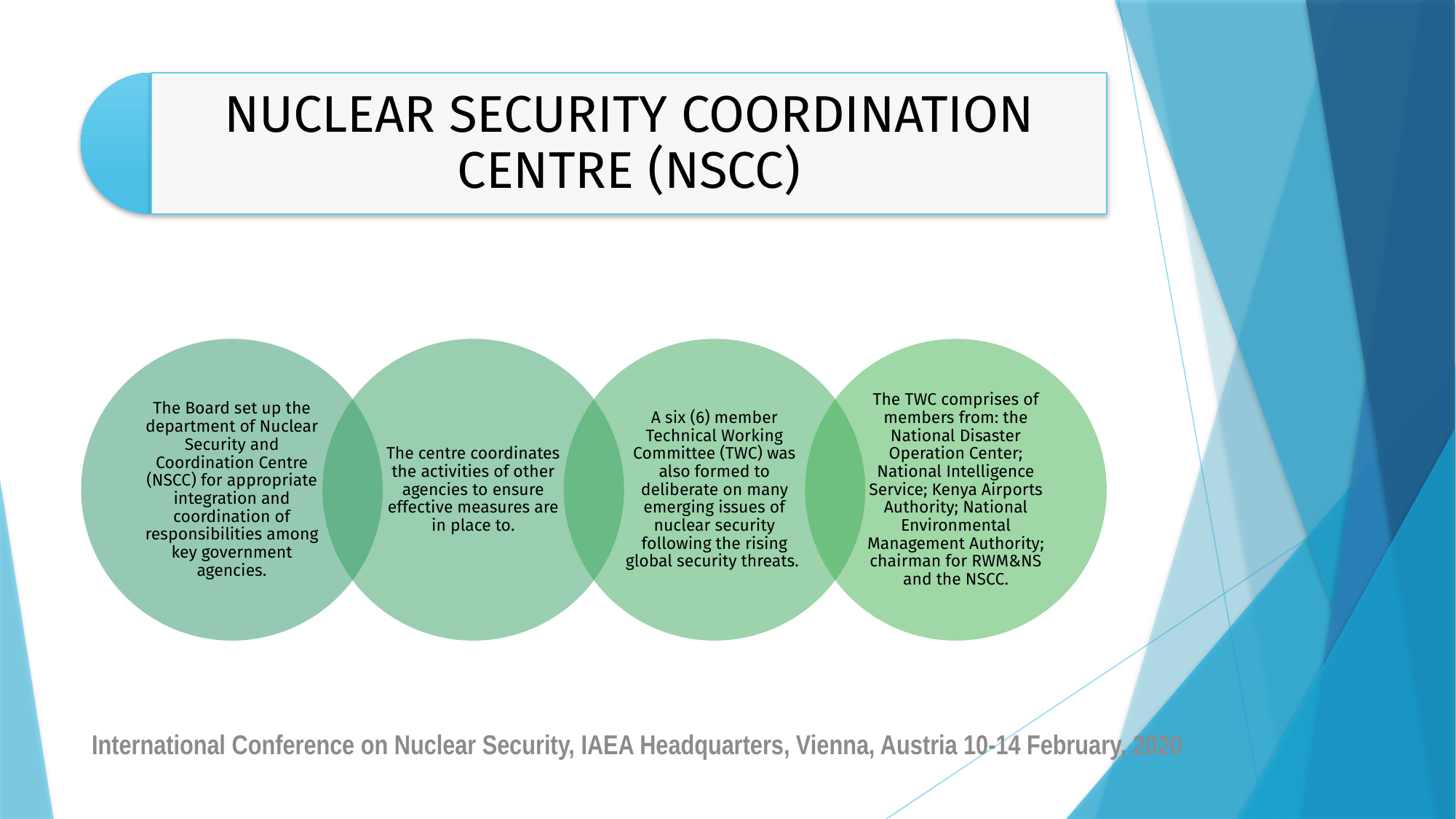

NUCLEAR SECURITY COORDINATION CENTRE (NSCC)
The Board set up the department of Nuclear Security and Coordination Centre (NSCC) for appropriate integration and coordination of responsibilities among key government agencies.
The centre coordinates the activities of other agencies to ensure effective measures are in place to.
A six (6) member Technical Working Committee (TWC) was also formed to deliberate on many emerging issues of nuclear security following the rising global security threats.
The TWC comprises of members from: the National Disaster Operation Center; National Intelligence Service; Kenya Airports Authority; National Environmental Management Authority; chairman for RWM&NS and the NSCC.
International Conference on Nuclear Security, IAEA Headquarters, Vienna, Austria 10-14 February, 2020